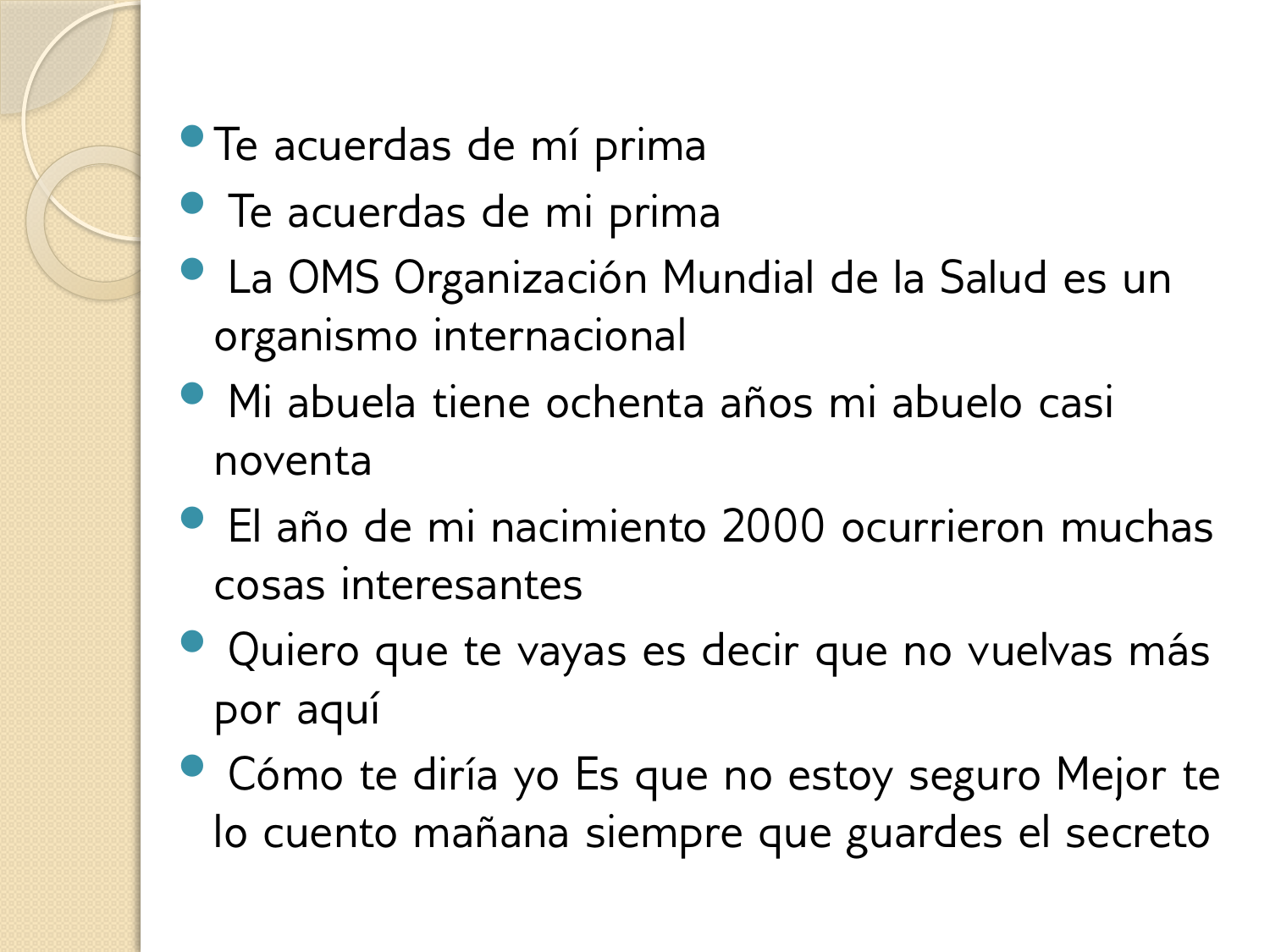

Te acuerdas de mí prima
 Te acuerdas de mi prima
 La OMS Organización Mundial de la Salud es un organismo internacional
 Mi abuela tiene ochenta años mi abuelo casi noventa
 El año de mi nacimiento 2000 ocurrieron muchas cosas interesantes
 Quiero que te vayas es decir que no vuelvas más por aquí
 Cómo te diría yo Es que no estoy seguro Mejor te lo cuento mañana siempre que guardes el secreto